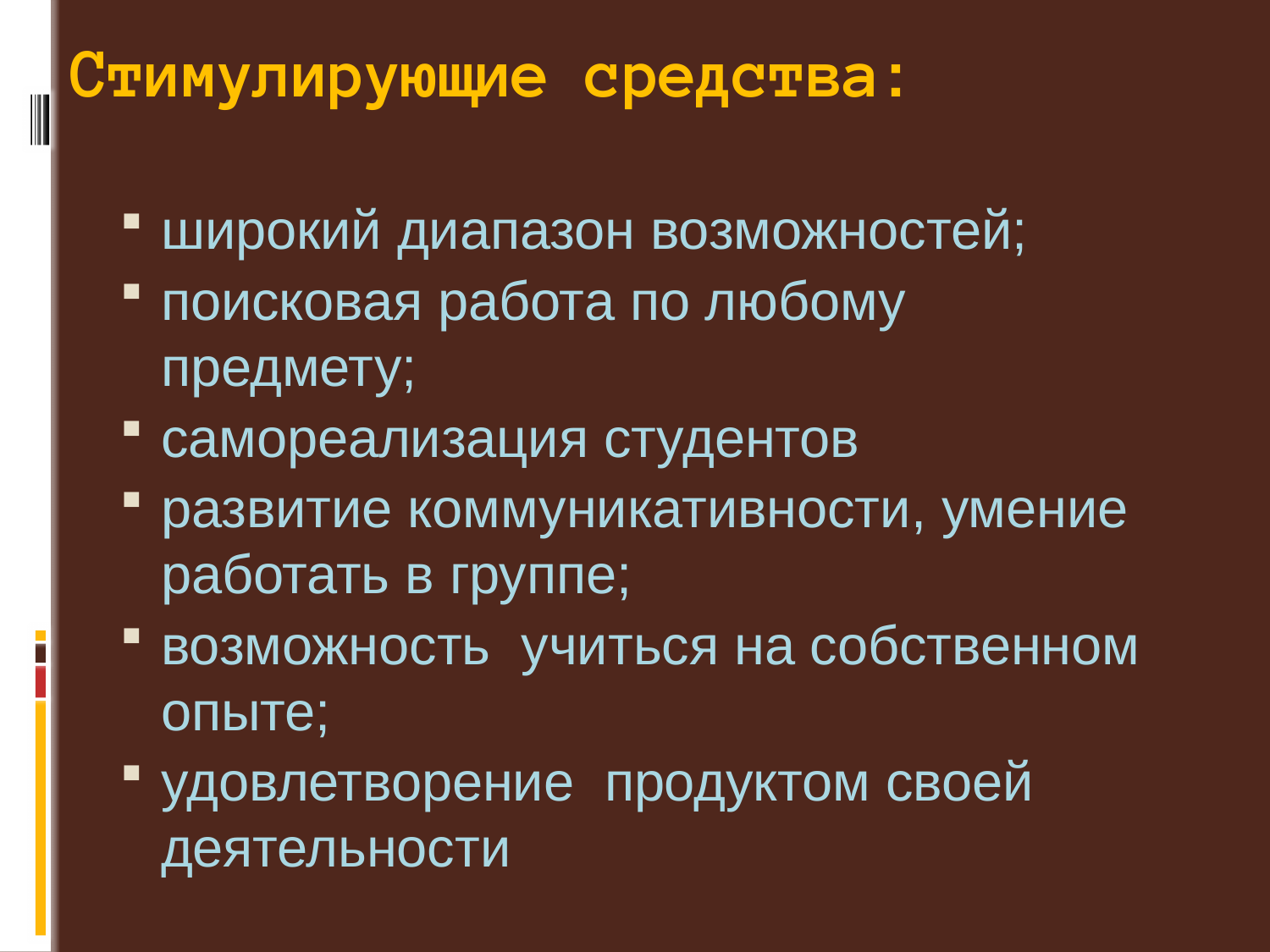

# Стимулирующие средства:
широкий диапазон возможностей;
поисковая работа по любому предмету;
самореализация студентов
развитие коммуникативности, умение работать в группе;
возможность  учиться на собственном опыте;
удовлетворение  продуктом своей деятельности